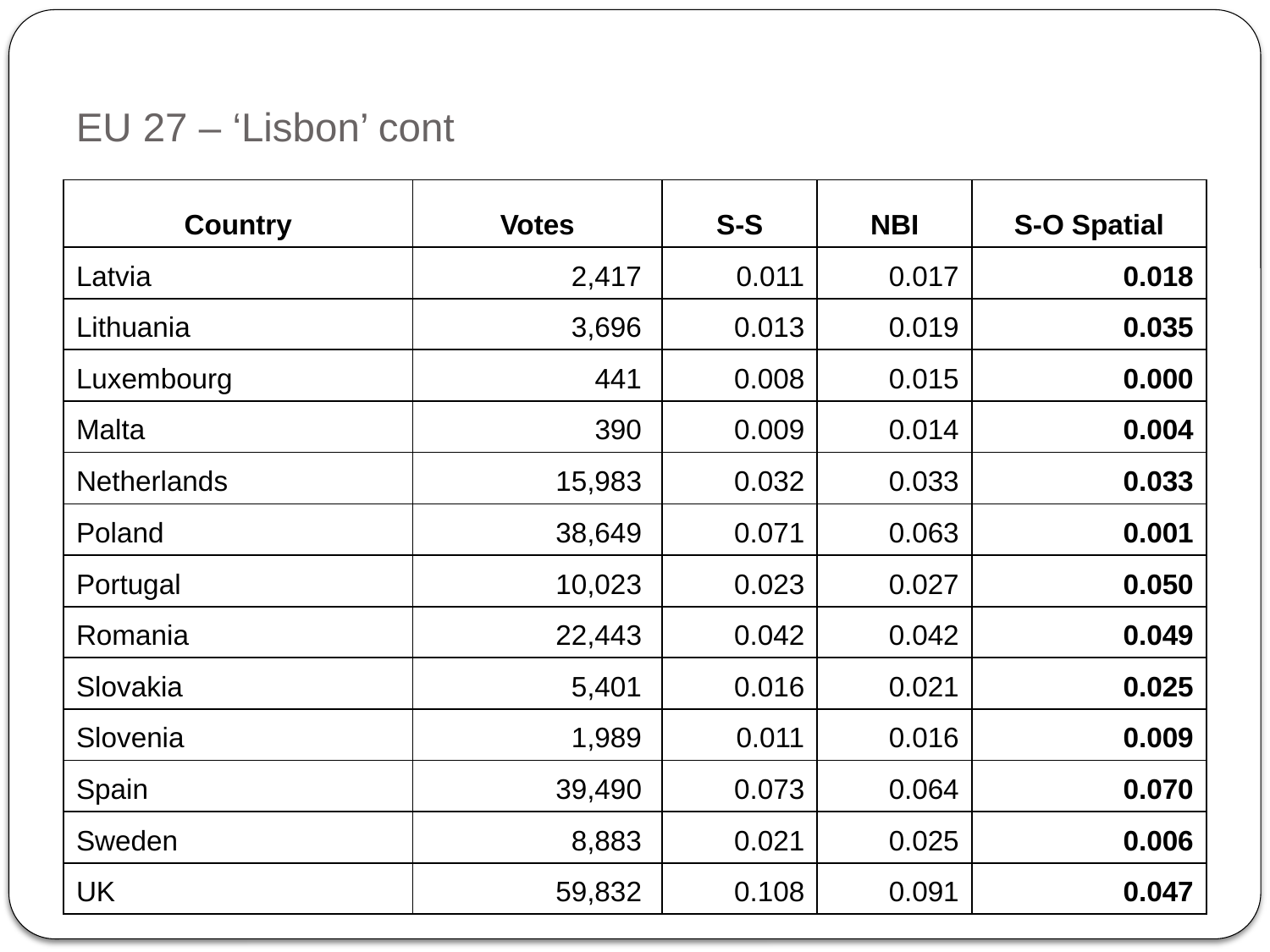

# EU 27 – ‘Lisbon’ cont
| Country | Votes | S-S | NBI | S-O Spatial |
| --- | --- | --- | --- | --- |
| Latvia | 2,417 | 0.011 | 0.017 | 0.018 |
| Lithuania | 3,696 | 0.013 | 0.019 | 0.035 |
| Luxembourg | 441 | 0.008 | 0.015 | 0.000 |
| Malta | 390 | 0.009 | 0.014 | 0.004 |
| Netherlands | 15,983 | 0.032 | 0.033 | 0.033 |
| Poland | 38,649 | 0.071 | 0.063 | 0.001 |
| Portugal | 10,023 | 0.023 | 0.027 | 0.050 |
| Romania | 22,443 | 0.042 | 0.042 | 0.049 |
| Slovakia | 5,401 | 0.016 | 0.021 | 0.025 |
| Slovenia | 1,989 | 0.011 | 0.016 | 0.009 |
| Spain | 39,490 | 0.073 | 0.064 | 0.070 |
| Sweden | 8,883 | 0.021 | 0.025 | 0.006 |
| UK | 59,832 | 0.108 | 0.091 | 0.047 |